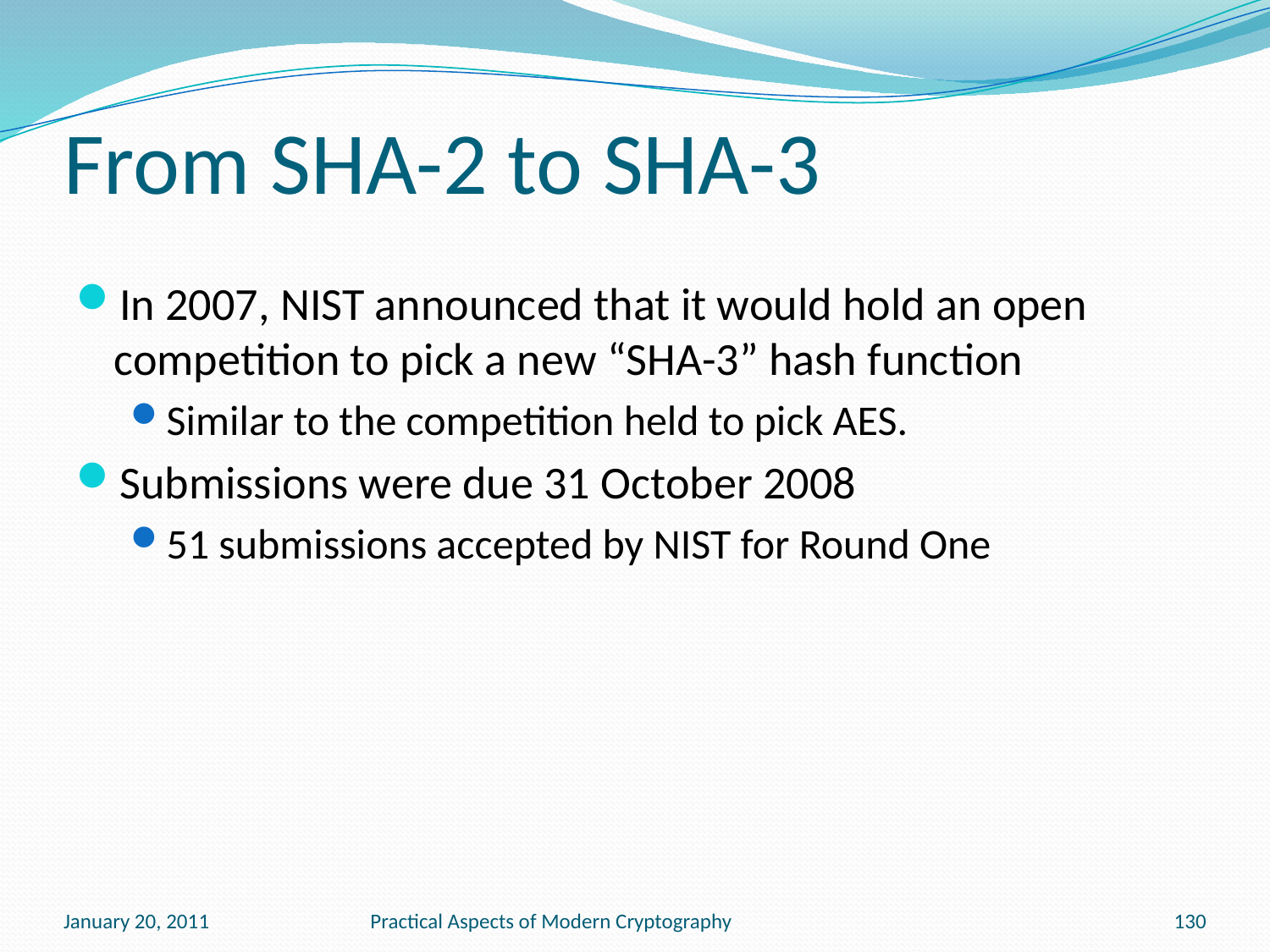

# From SHA-2 to SHA-3
In 2007, NIST announced that it would hold an open competition to pick a new “SHA-3” hash function
Similar to the competition held to pick AES.
Submissions were due 31 October 2008
51 submissions accepted by NIST for Round One
January 20, 2011
Practical Aspects of Modern Cryptography
130